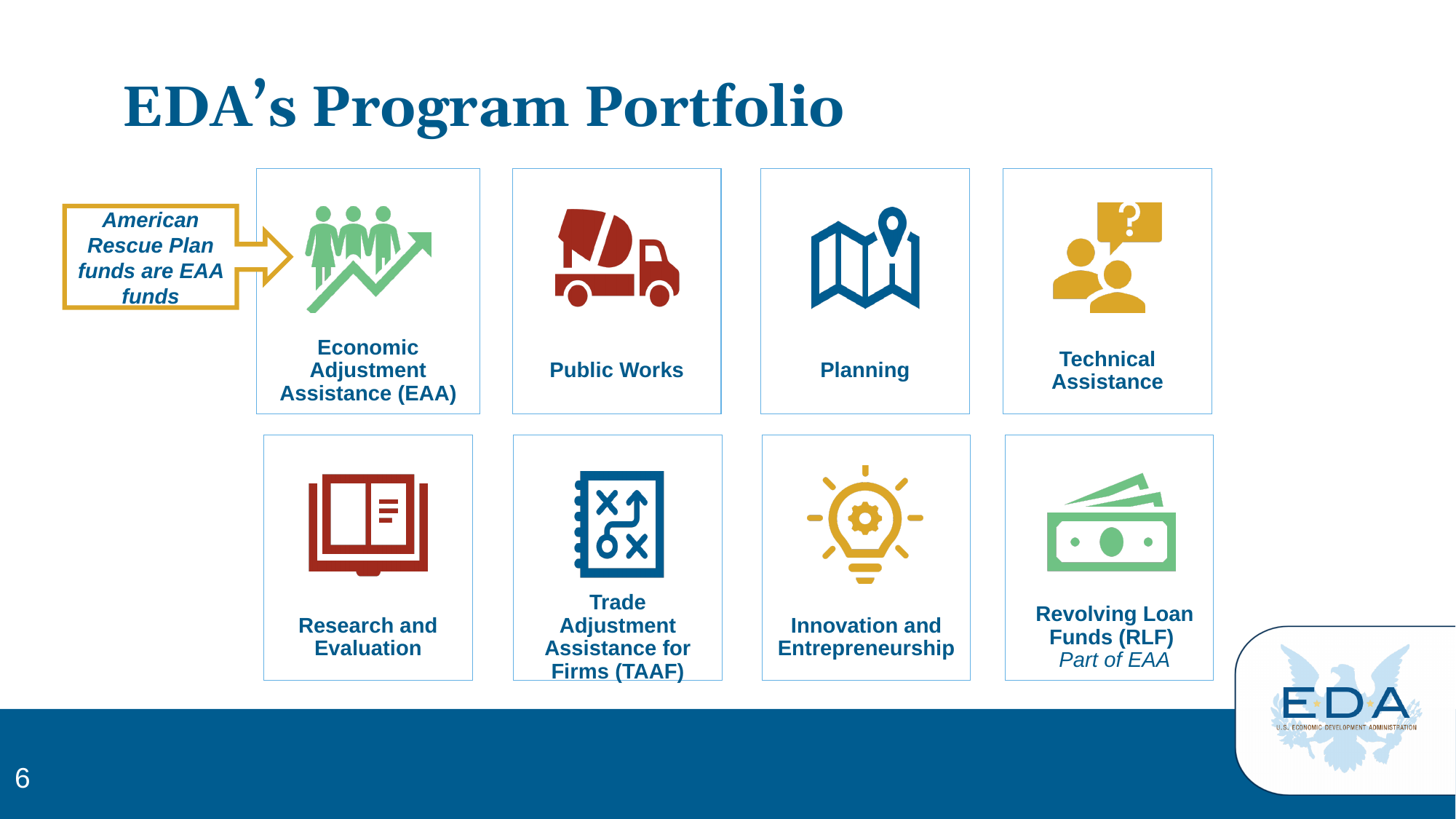

EDA’s Program Portfolio
Economic Adjustment Assistance (EAA)
Public Works
Planning
Technical Assistance
Research and Evaluation
Trade Adjustment Assistance for Firms (TAAF)
Innovation and Entrepreneurship
Revolving Loan Funds (RLF)
Part of EAA
American Rescue Plan funds are EAA funds
6